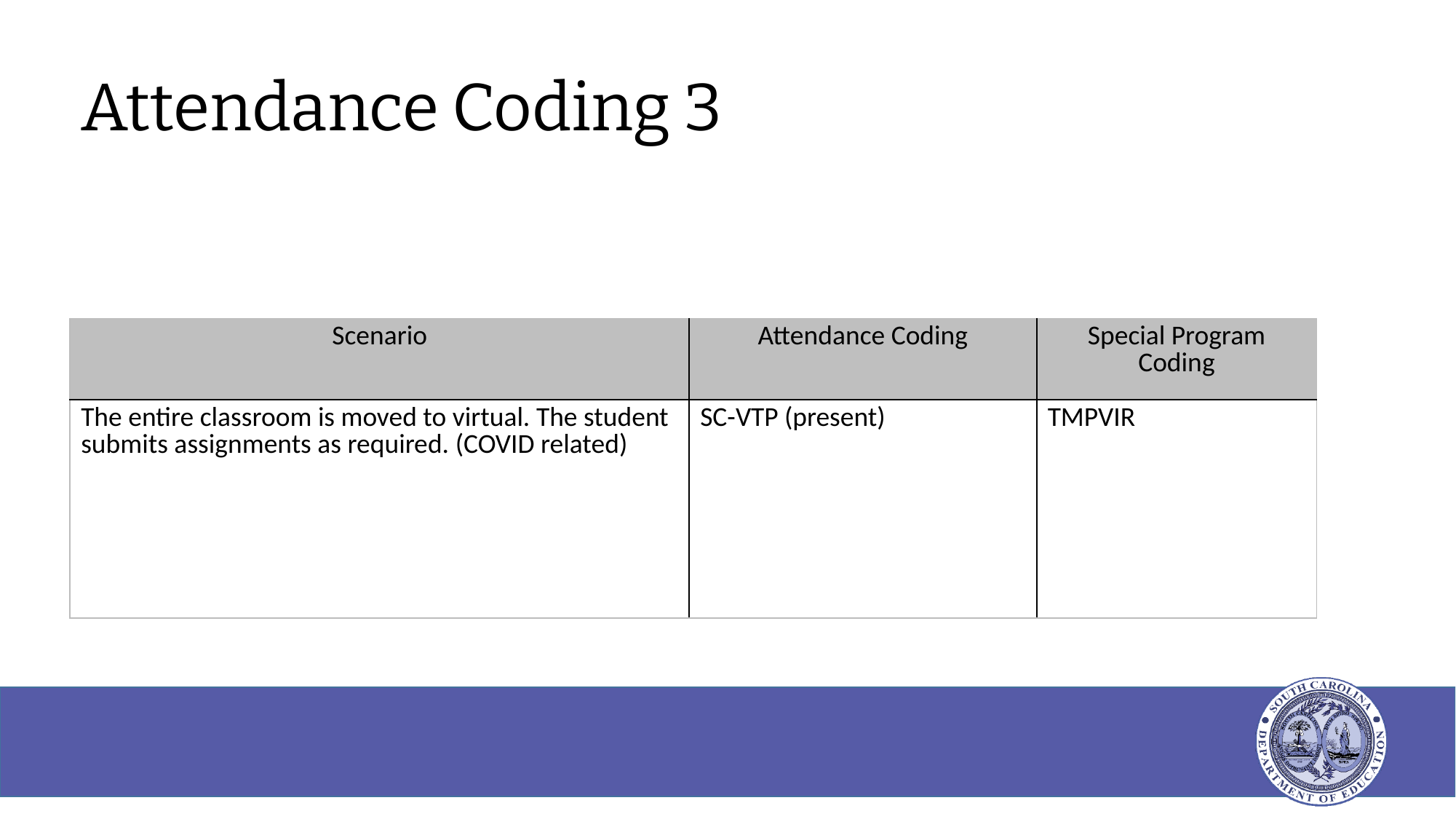

# Attendance Coding 3

| Scenario | Attendance Coding | Special Program Coding |
| --- | --- | --- |
| The entire classroom is moved to virtual. The student submits assignments as required. (COVID related) | SC-VTP (present) | TMPVIR |